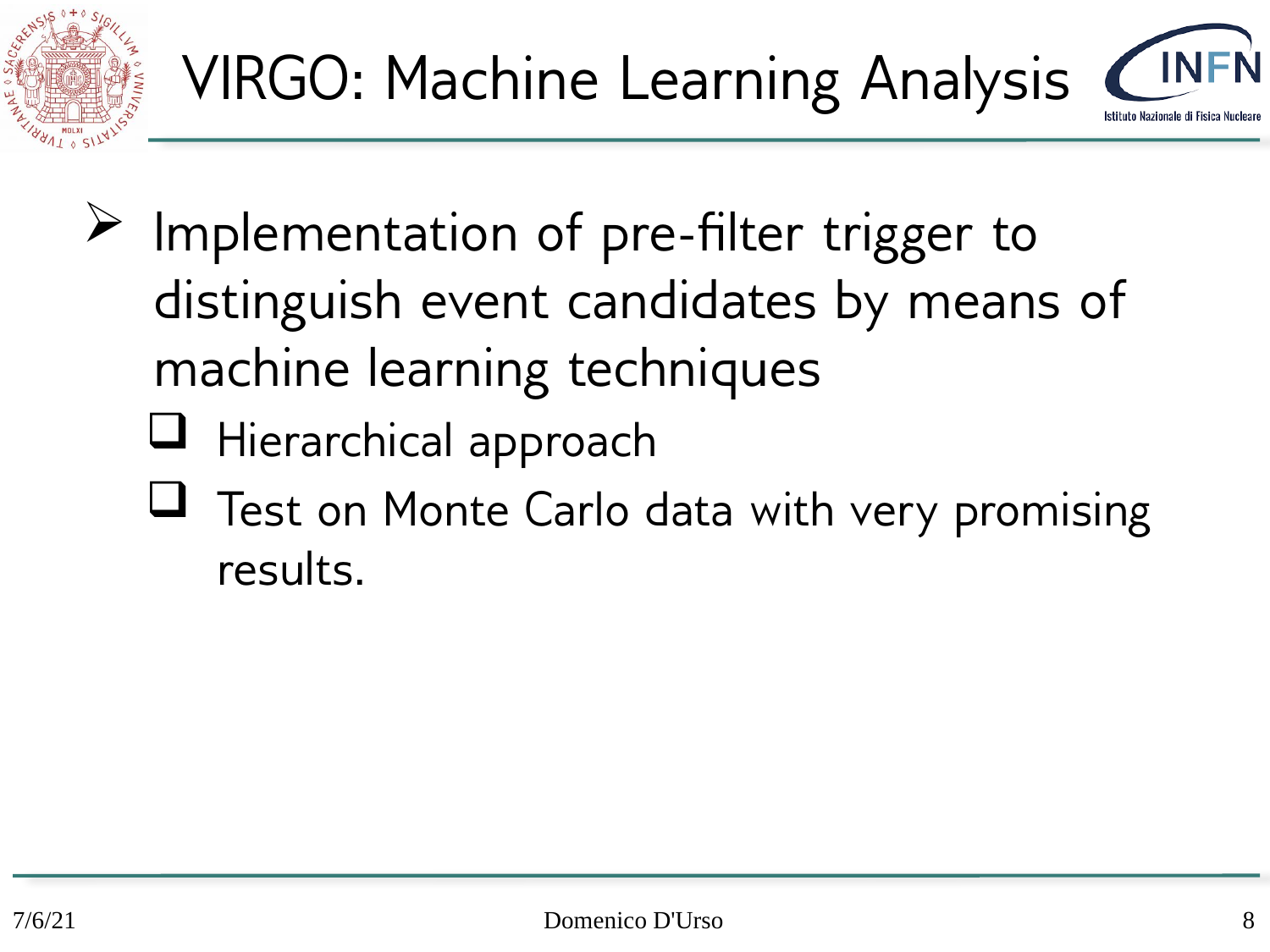

# VIRGO: Machine Learning Analysis
Implementation of pre-filter trigger to distinguish event candidates by means of machine learning techniques
Hierarchical approach
Test on Monte Carlo data with very promising results.
7/6/21
Domenico D'Urso
8